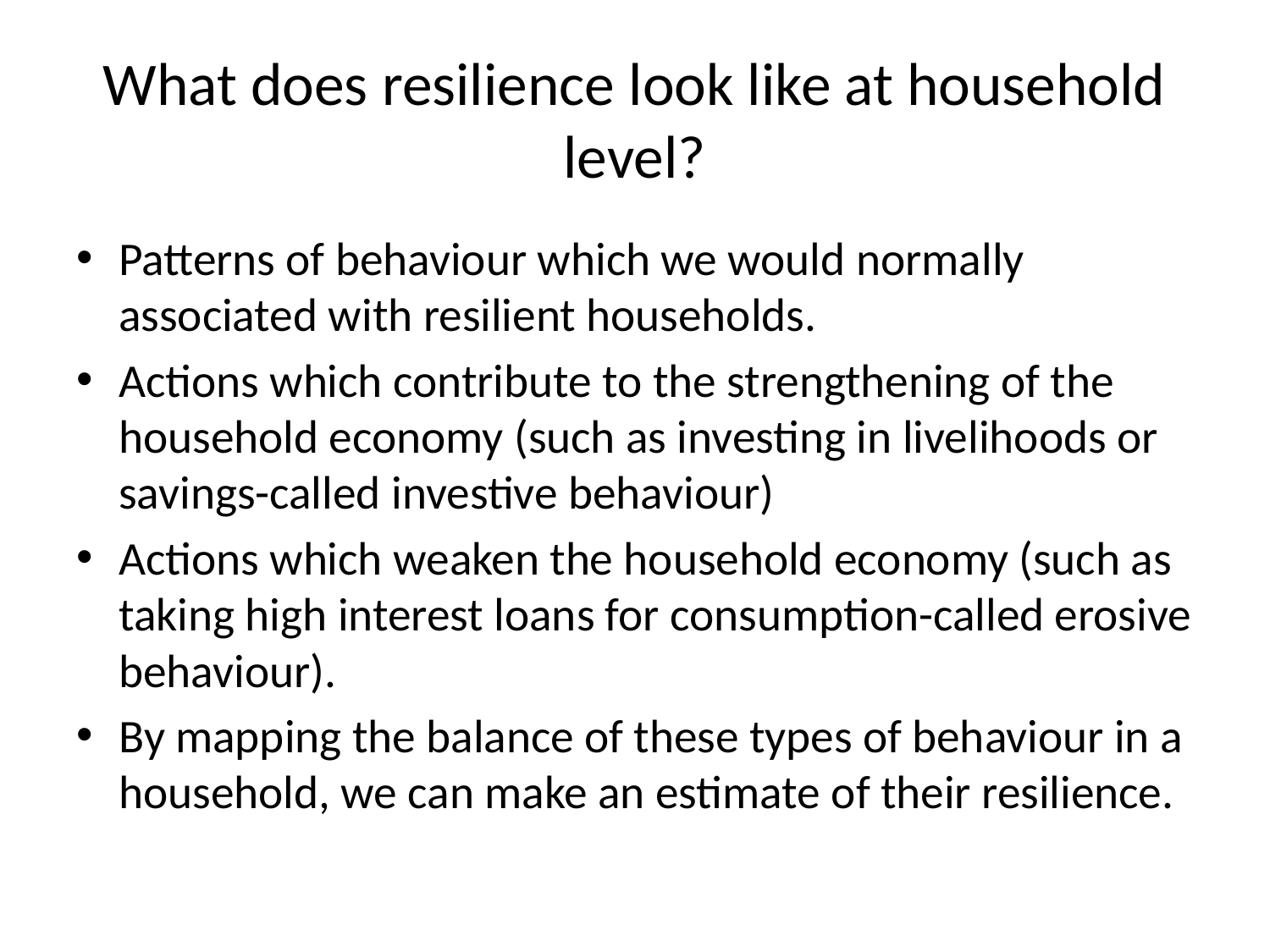

# What does resilience look like at household level?
Patterns of behaviour which we would normally associated with resilient households.
Actions which contribute to the strengthening of the household economy (such as investing in livelihoods or savings-called investive behaviour)
Actions which weaken the household economy (such as taking high interest loans for consumption-called erosive behaviour).
By mapping the balance of these types of behaviour in a household, we can make an estimate of their resilience.